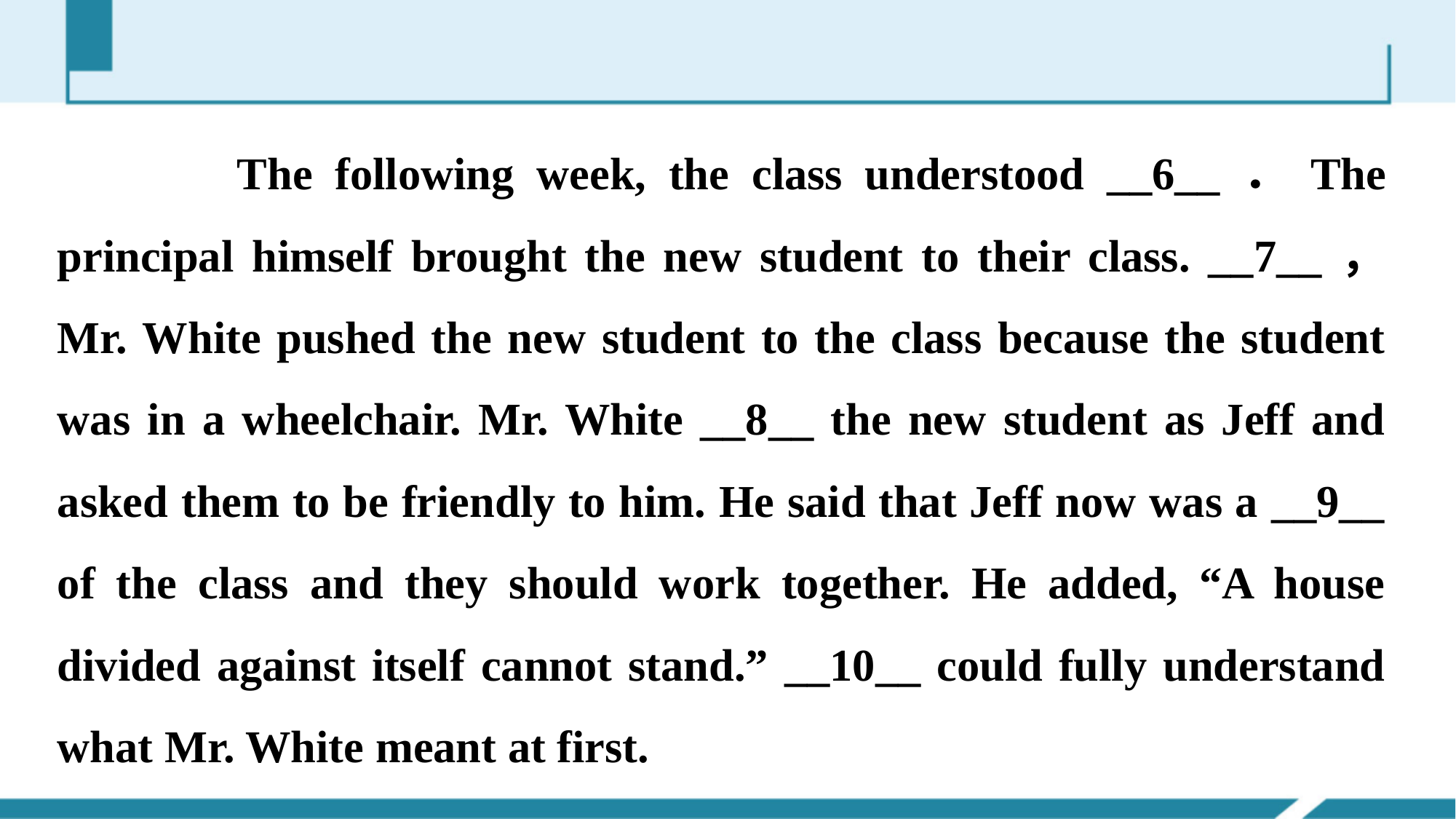

The following week, the class understood __6__．The principal himself brought the new student to their class. __7__， Mr. White pushed the new student to the class because the student was in a wheelchair. Mr. White __8__ the new student as Jeff and asked them to be friendly to him. He said that Jeff now was a __9__ of the class and they should work together. He added, “A house divided against itself cannot stand.” __10__ could fully understand what Mr. White meant at first.